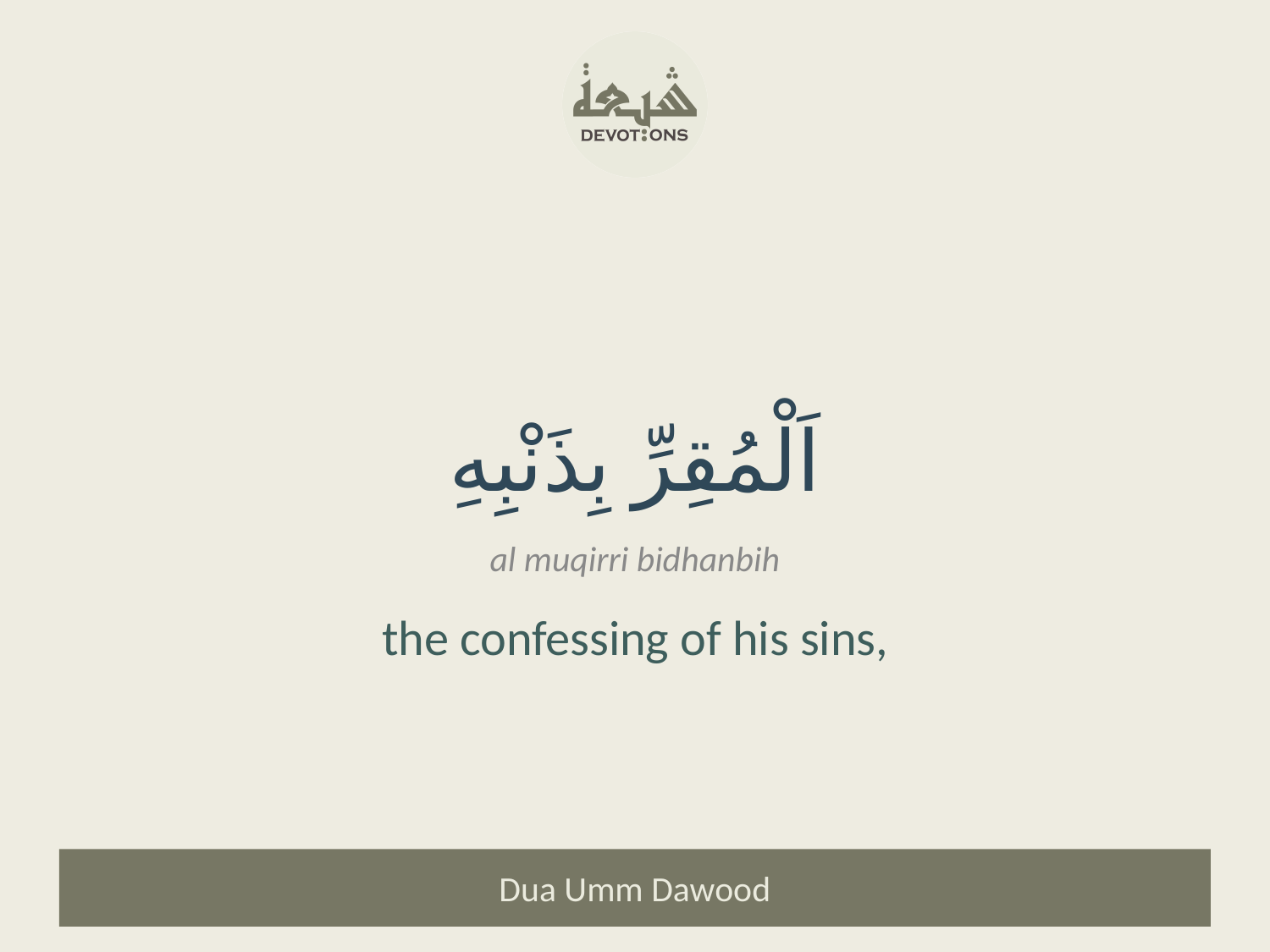

اَلْمُقِرِّ بِذَنْبِهِ
al muqirri bidhanbih
the confessing of his sins,
Dua Umm Dawood